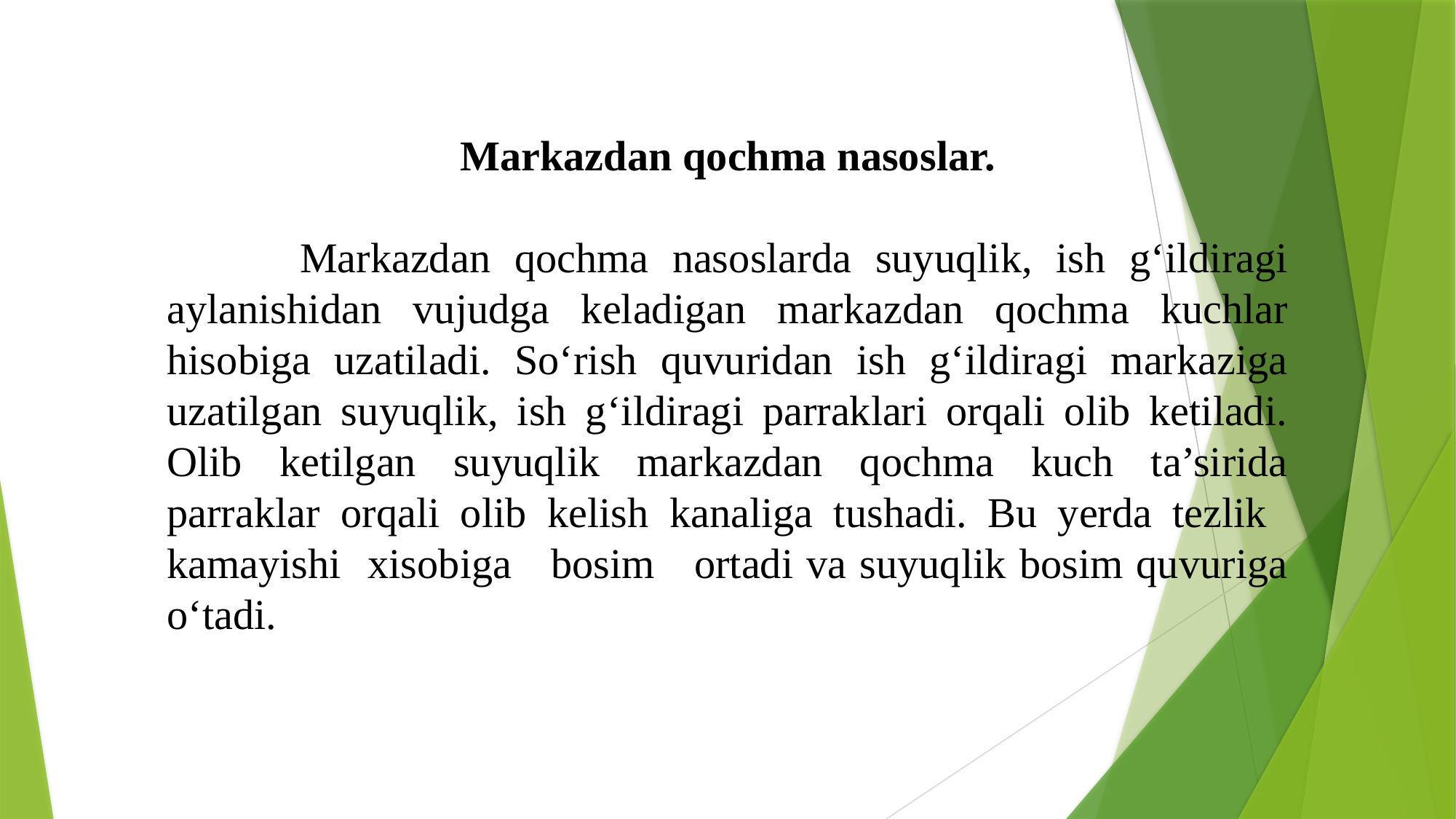

Markazdan qochma nasoslar.

	 Markazdan qochma nasoslarda suyuqlik, ish g‘ildiragi aylanishidan vujudga keladigan markazdan qochma kuchlar hisobiga uzatiladi. So‘rish quvuridan ish g‘ildiragi markaziga uzatilgan suyuqlik, ish g‘ildiragi parraklari orqali olib ketiladi. Olib ketilgan suyuqlik markazdan qochma kuch ta’sirida parraklar orqali olib kelish kanaliga tushadi. Bu yerda tezlik  kamayishi  xisobiga   bosim   ortadi va suyuqlik bosim quvuriga o‘tadi.